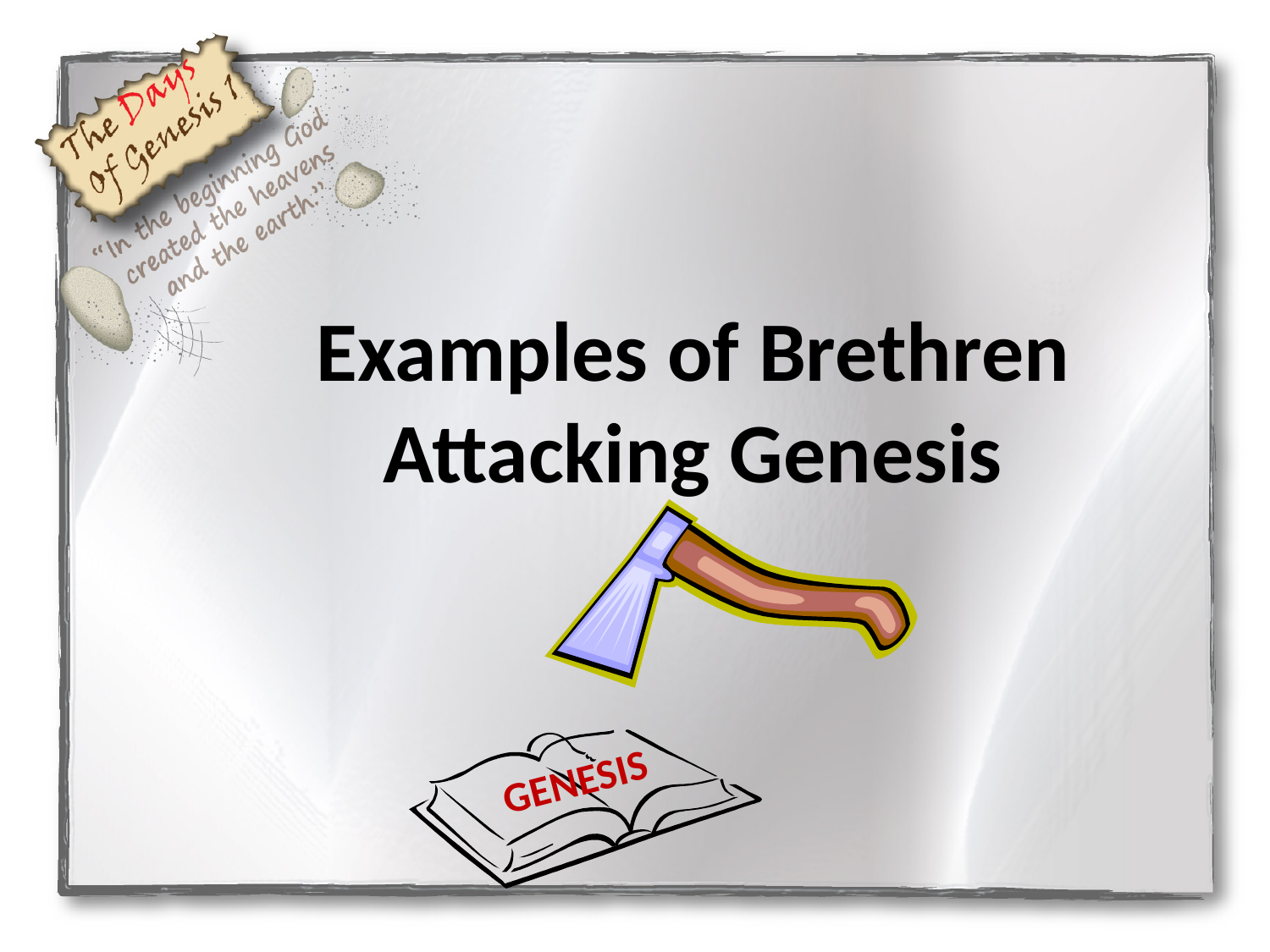

# Examples of Brethren Attacking Genesis

GENESIS